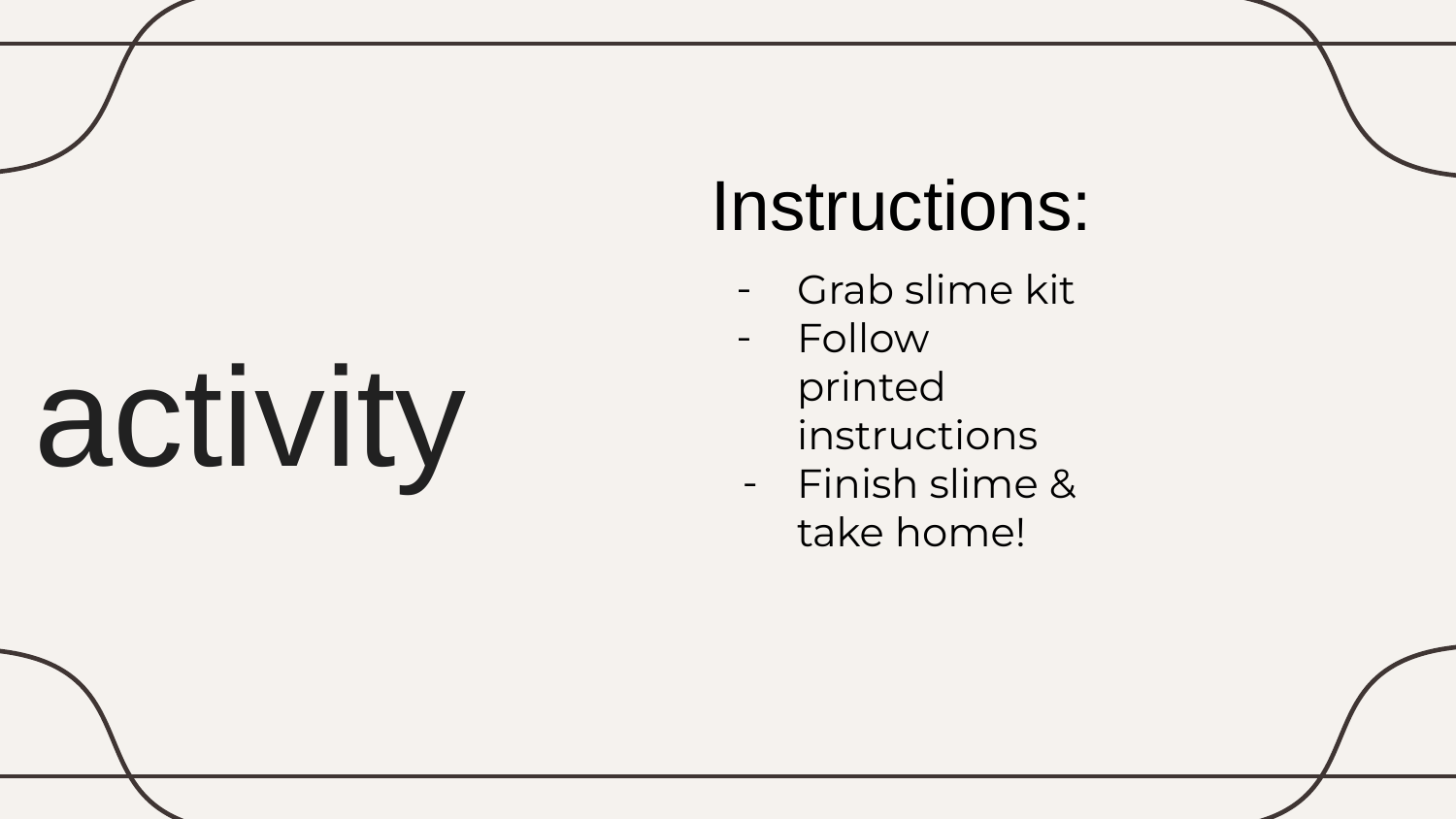

# Instructions:
activity
Grab slime kit
Follow printed instructions
Finish slime & take home!